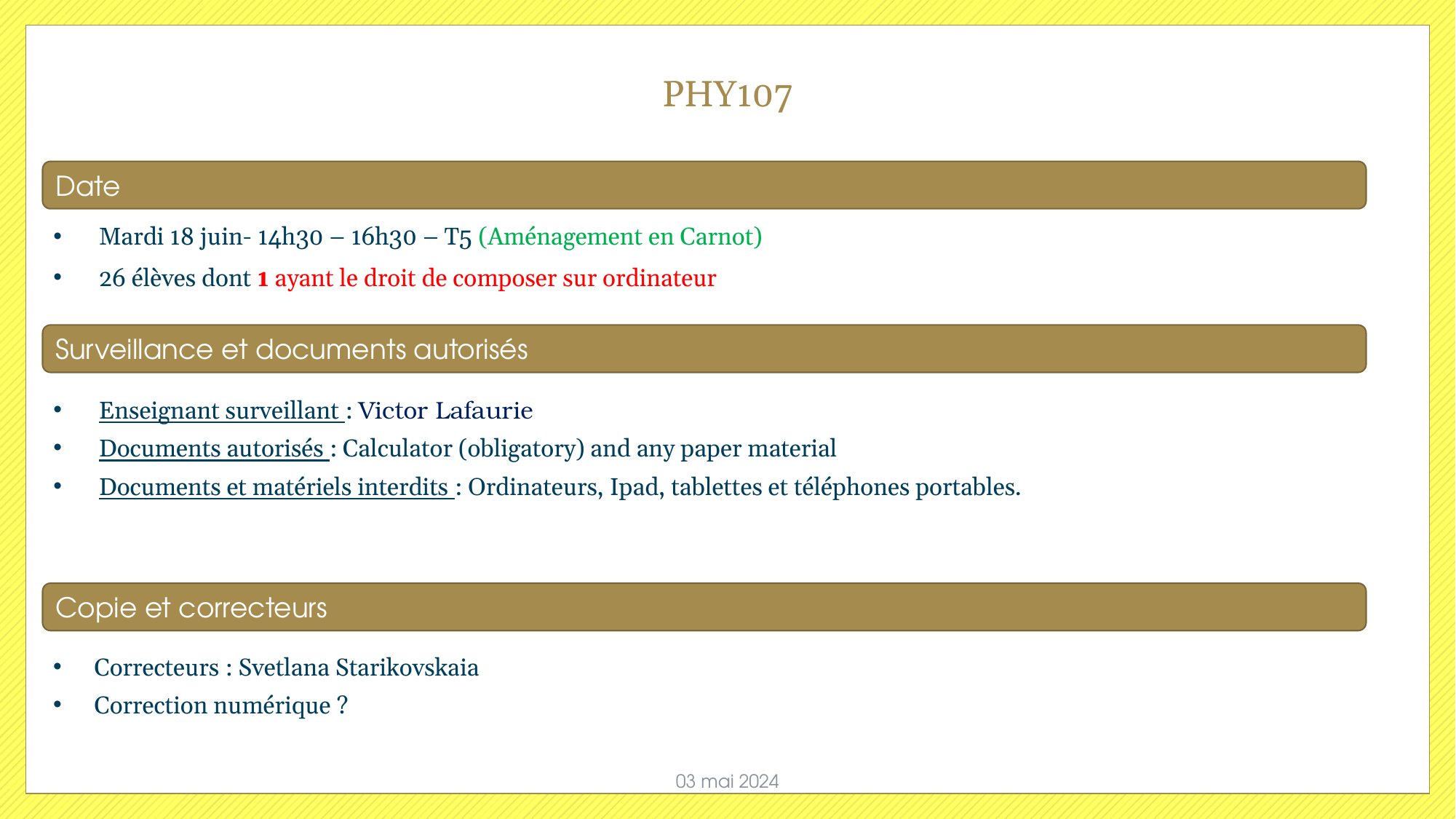

# PHY107
Date
Mardi 18 juin- 14h30 – 16h30 – T5 (Aménagement en Carnot)
26 élèves dont 1 ayant le droit de composer sur ordinateur
Surveillance et documents autorisés
Enseignant surveillant : Victor Lafaurie
Documents autorisés : Calculator (obligatory) and any paper material
Documents et matériels interdits : Ordinateurs, Ipad, tablettes et téléphones portables.
Copie et correcteurs
Correcteurs : Svetlana Starikovskaia
Correction numérique ?
03 mai 2024